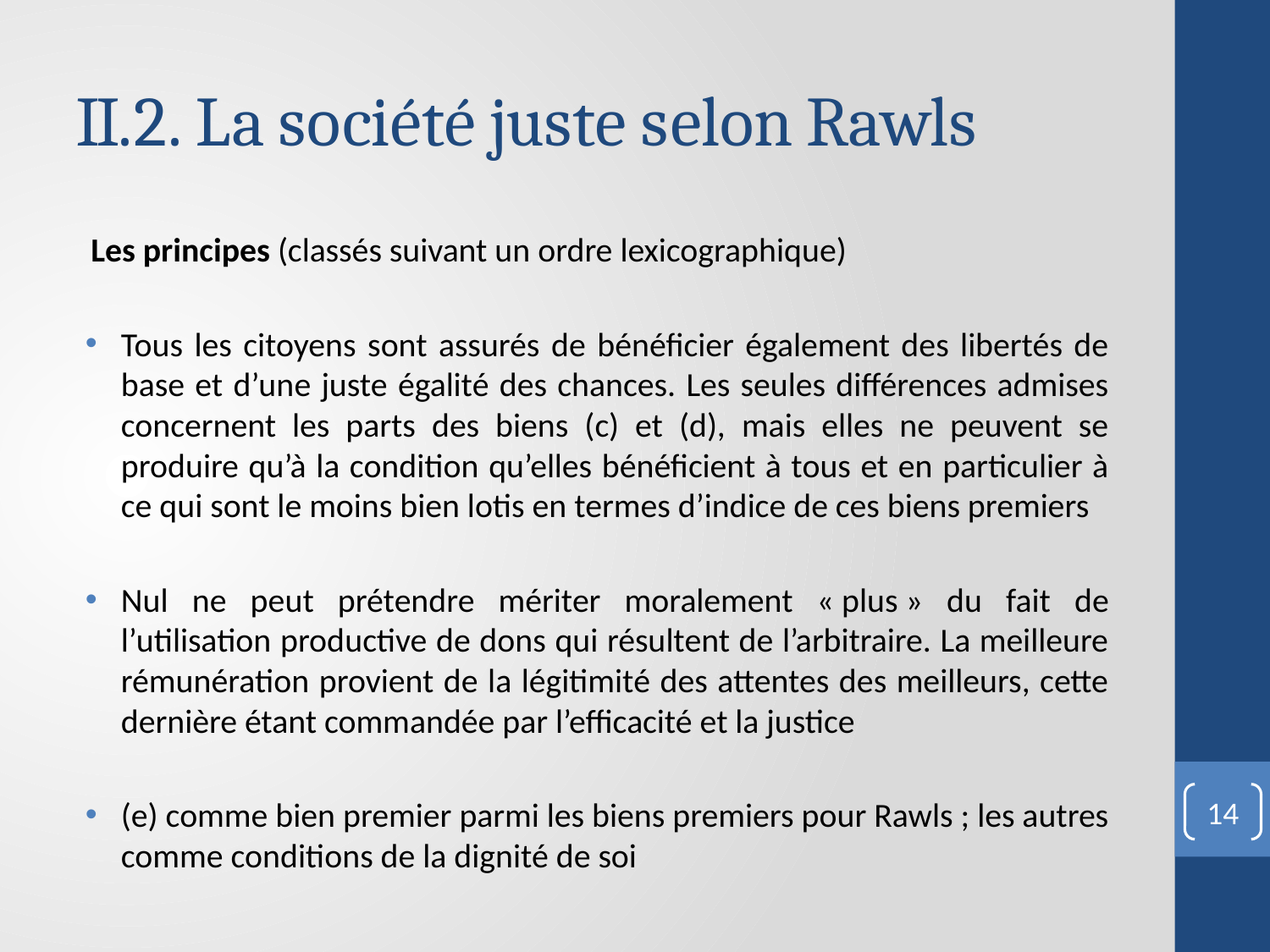

# II.2. La société juste selon Rawls
Les principes (classés suivant un ordre lexicographique)

Tous les citoyens sont assurés de bénéficier également des libertés de base et d’une juste égalité des chances. Les seules différences admises concernent les parts des biens (c) et (d), mais elles ne peuvent se produire qu’à la condition qu’elles bénéficient à tous et en particulier à ce qui sont le moins bien lotis en termes d’indice de ces biens premiers

Nul ne peut prétendre mériter moralement « plus » du fait de l’utilisation productive de dons qui résultent de l’arbitraire. La meilleure rémunération provient de la légitimité des attentes des meilleurs, cette dernière étant commandée par l’efficacité et la justice

(e) comme bien premier parmi les biens premiers pour Rawls ; les autres comme conditions de la dignité de soi

14